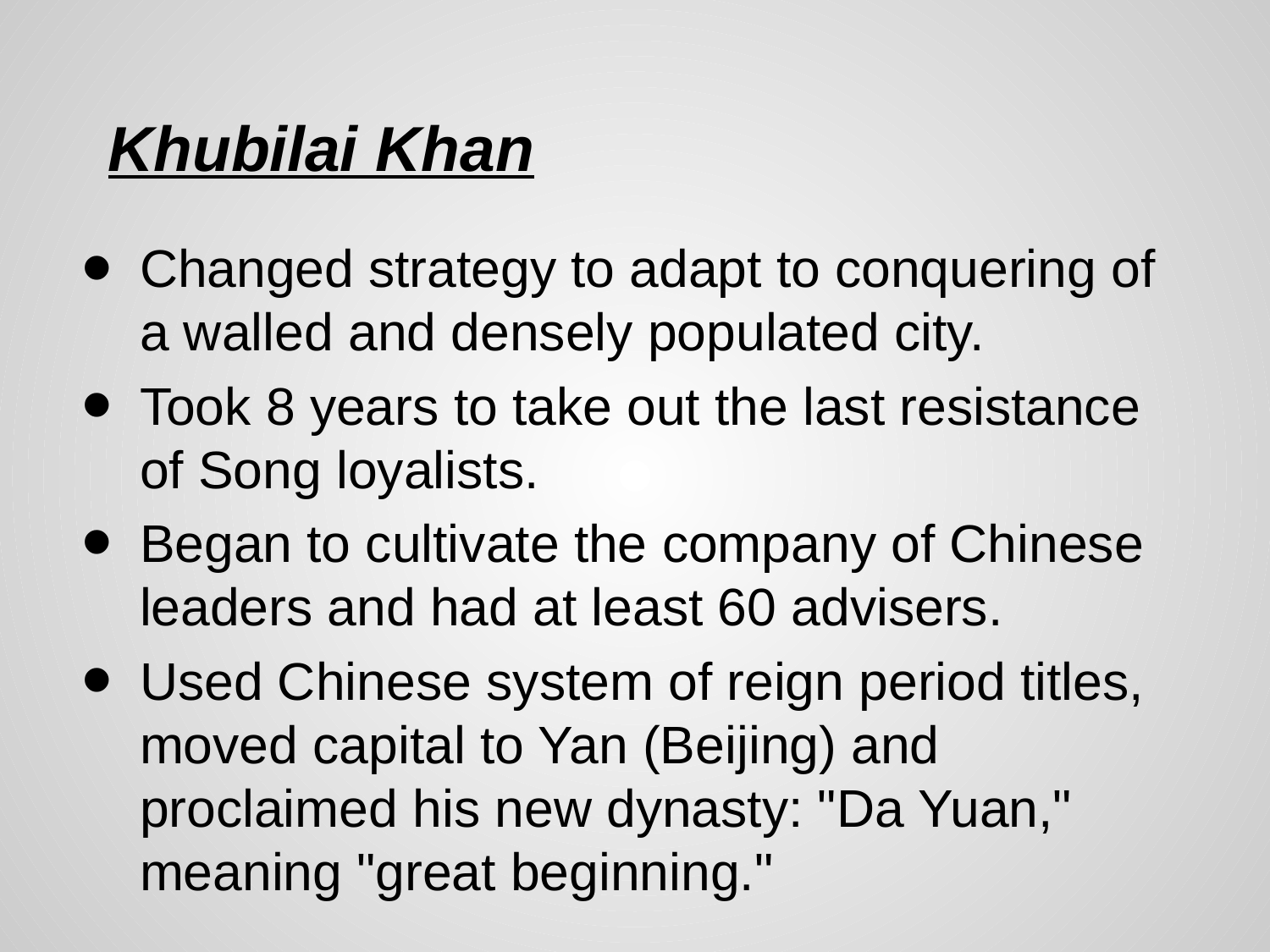

# Khubilai Khan
Changed strategy to adapt to conquering of a walled and densely populated city.
Took 8 years to take out the last resistance of Song loyalists.
Began to cultivate the company of Chinese leaders and had at least 60 advisers.
Used Chinese system of reign period titles, moved capital to Yan (Beijing) and proclaimed his new dynasty: "Da Yuan," meaning "great beginning."